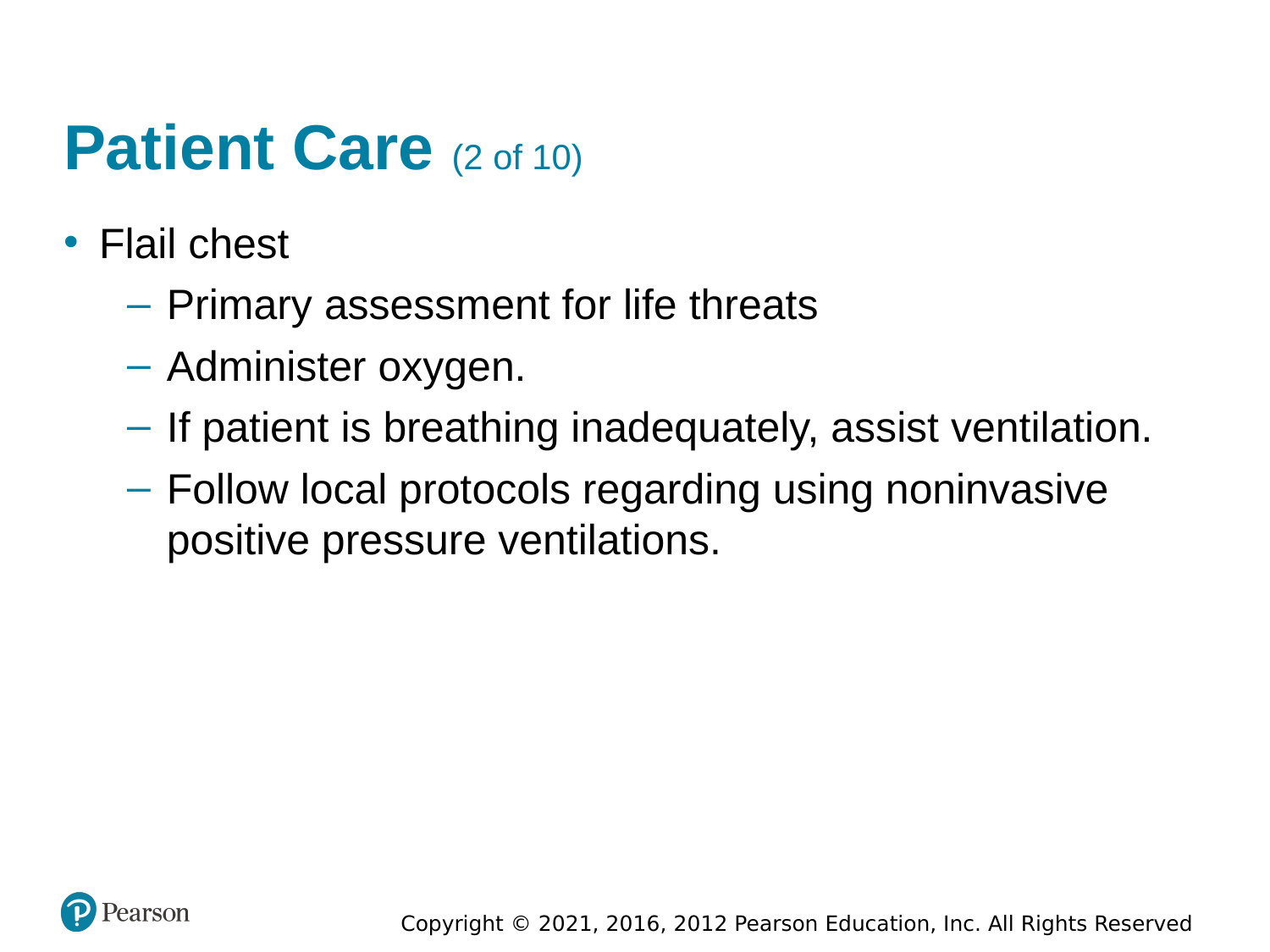

# Patient Care (2 of 10)
Flail chest
Primary assessment for life threats
Administer oxygen.
If patient is breathing inadequately, assist ventilation.
Follow local protocols regarding using noninvasive positive pressure ventilations.